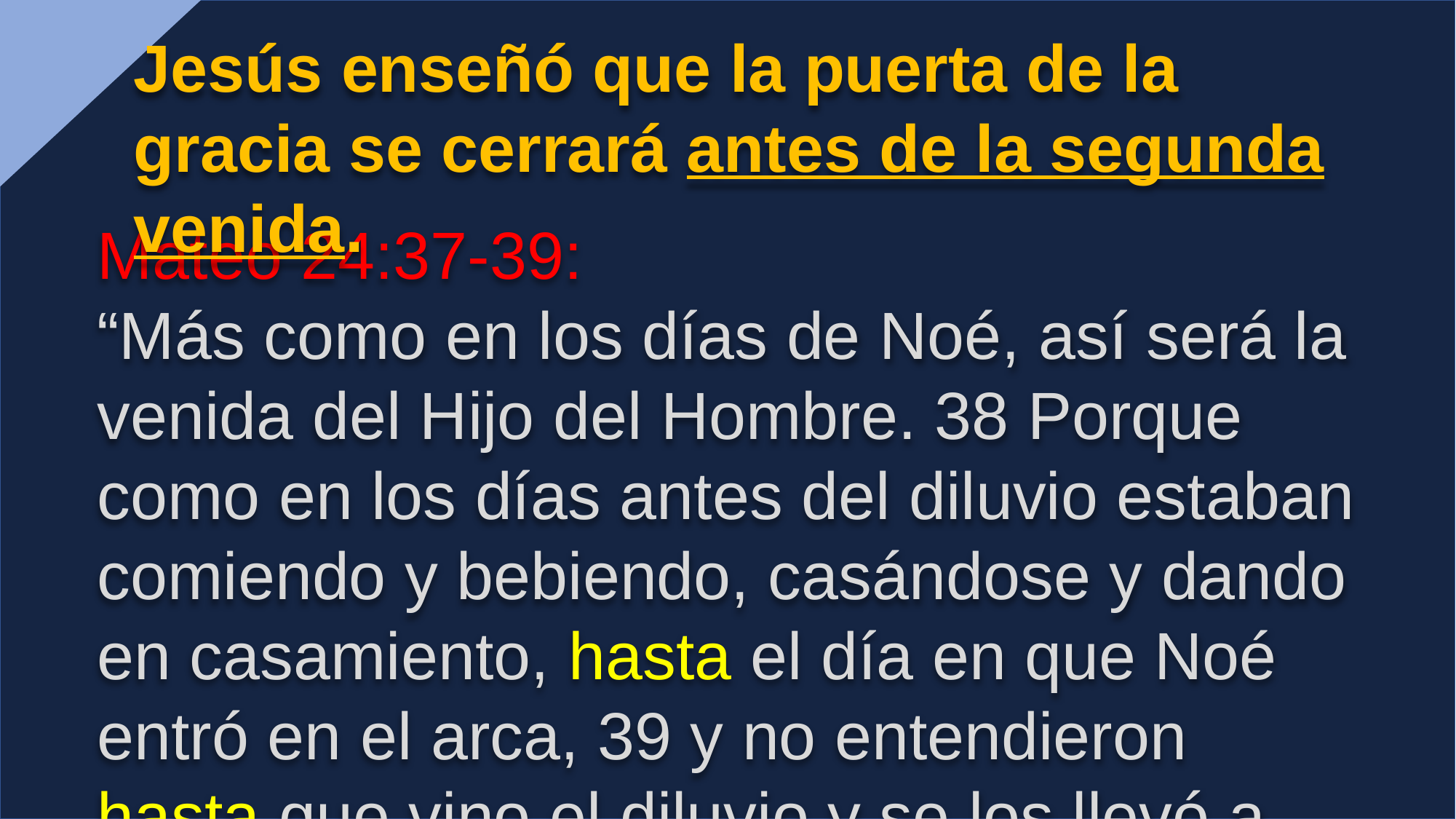

Jesús enseñó que la puerta de la gracia se cerrará antes de la segunda venida.
Mateo 24:37-39:
“Más como en los días de Noé, así será la venida del Hijo del Hombre. 38 Porque como en los días antes del diluvio estaban comiendo y bebiendo, casándose y dando en casamiento, hasta el día en que Noé entró en el arca, 39 y no entendieron hasta que vino el diluvio y se los llevó a todos, así será también la venida del Hijo del Hombre.”